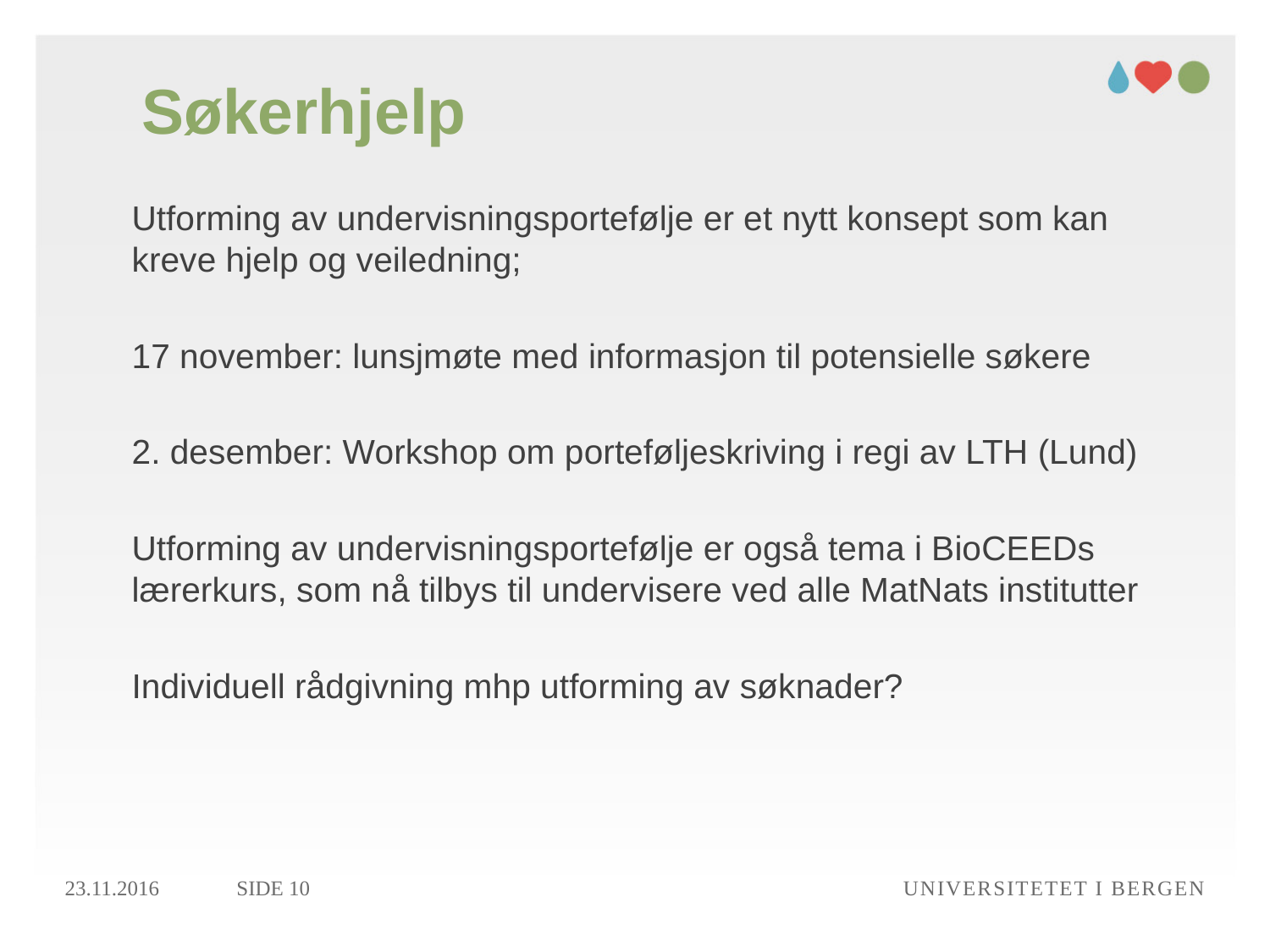

# Søkerhjelp
Utforming av undervisningsportefølje er et nytt konsept som kan kreve hjelp og veiledning;

17 november: lunsjmøte med informasjon til potensielle søkere

2. desember: Workshop om porteføljeskriving i regi av LTH (Lund)

Utforming av undervisningsportefølje er også tema i BioCEEDs lærerkurs, som nå tilbys til undervisere ved alle MatNats institutter

Individuell rådgivning mhp utforming av søknader?
23.11.2016
Side 10
Universitetet i Bergen